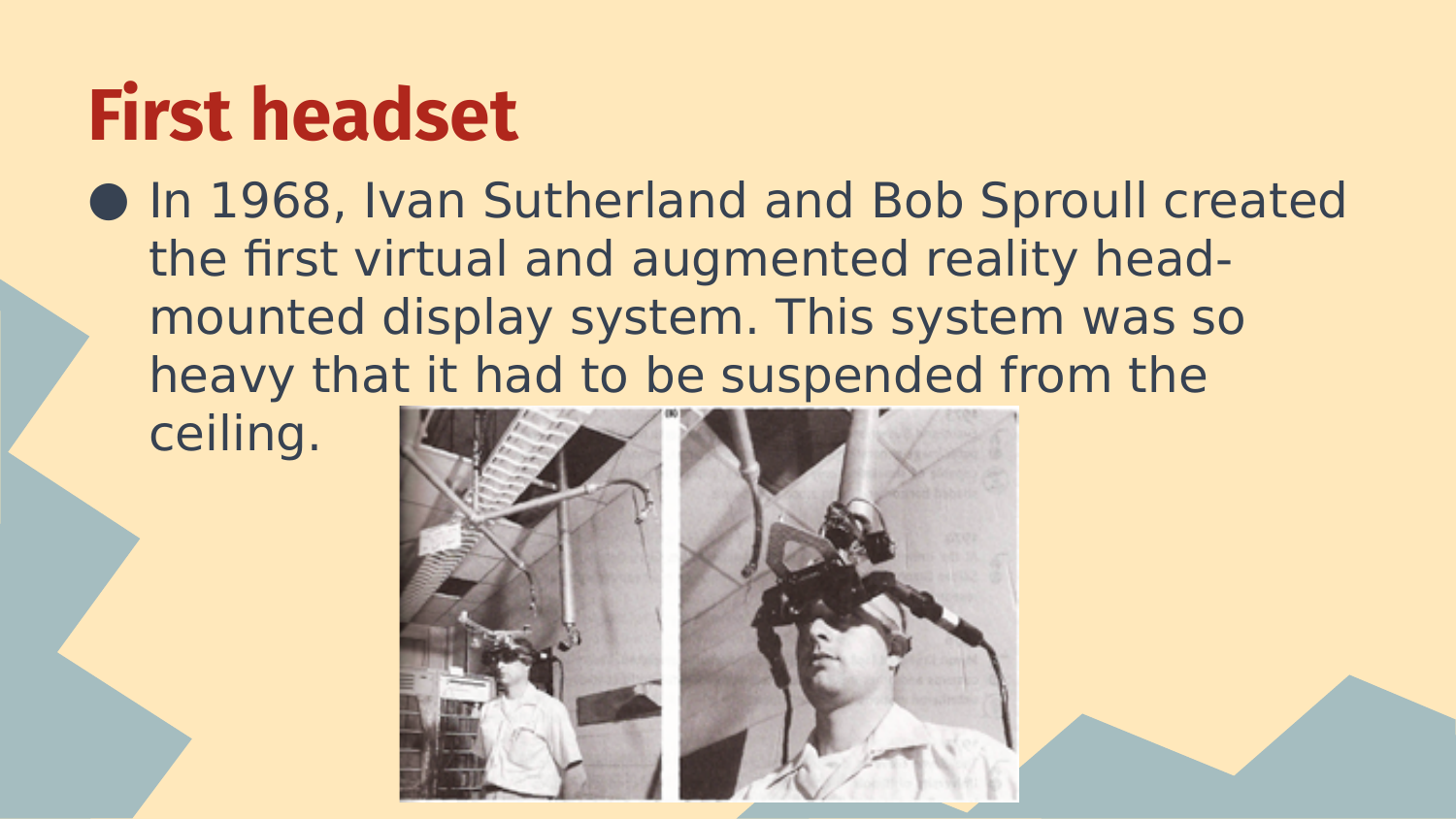

# First headset
In 1968, Ivan Sutherland and Bob Sproull created the first virtual and augmented reality head-mounted display system. This system was so heavy that it had to be suspended from the ceiling.